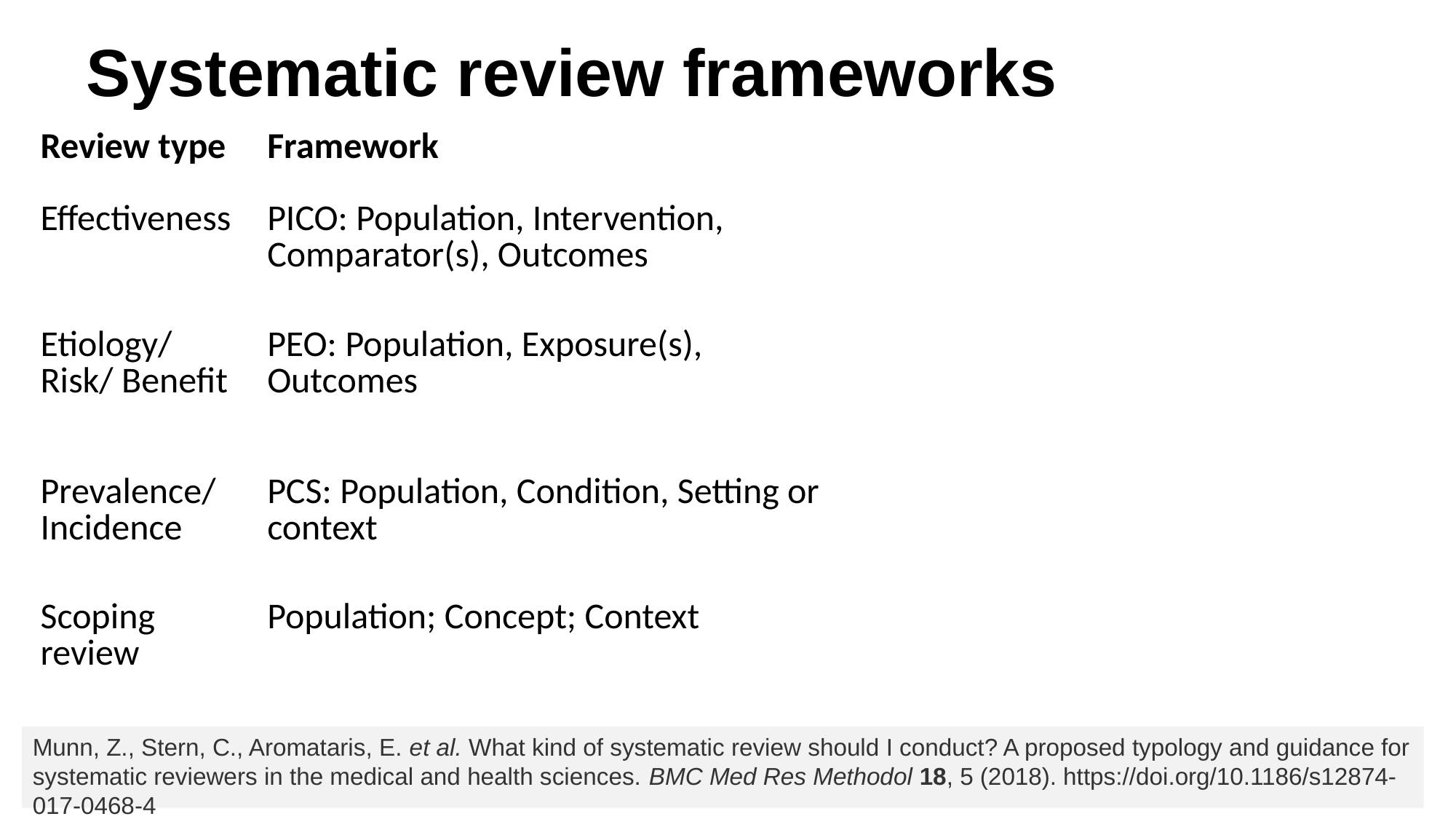

# Systematic review frameworks
| Review type | Framework |
| --- | --- |
| Effectiveness | PICO: Population, Intervention, Comparator(s), Outcomes |
| Etiology/ Risk/ Benefit | PEO: Population, Exposure(s), Outcomes |
| Prevalence/ Incidence | PCS: Population, Condition, Setting or context |
| Scoping review | Population; Concept; Context |
Munn, Z., Stern, C., Aromataris, E. et al. What kind of systematic review should I conduct? A proposed typology and guidance for systematic reviewers in the medical and health sciences. BMC Med Res Methodol 18, 5 (2018). https://doi.org/10.1186/s12874-017-0468-4